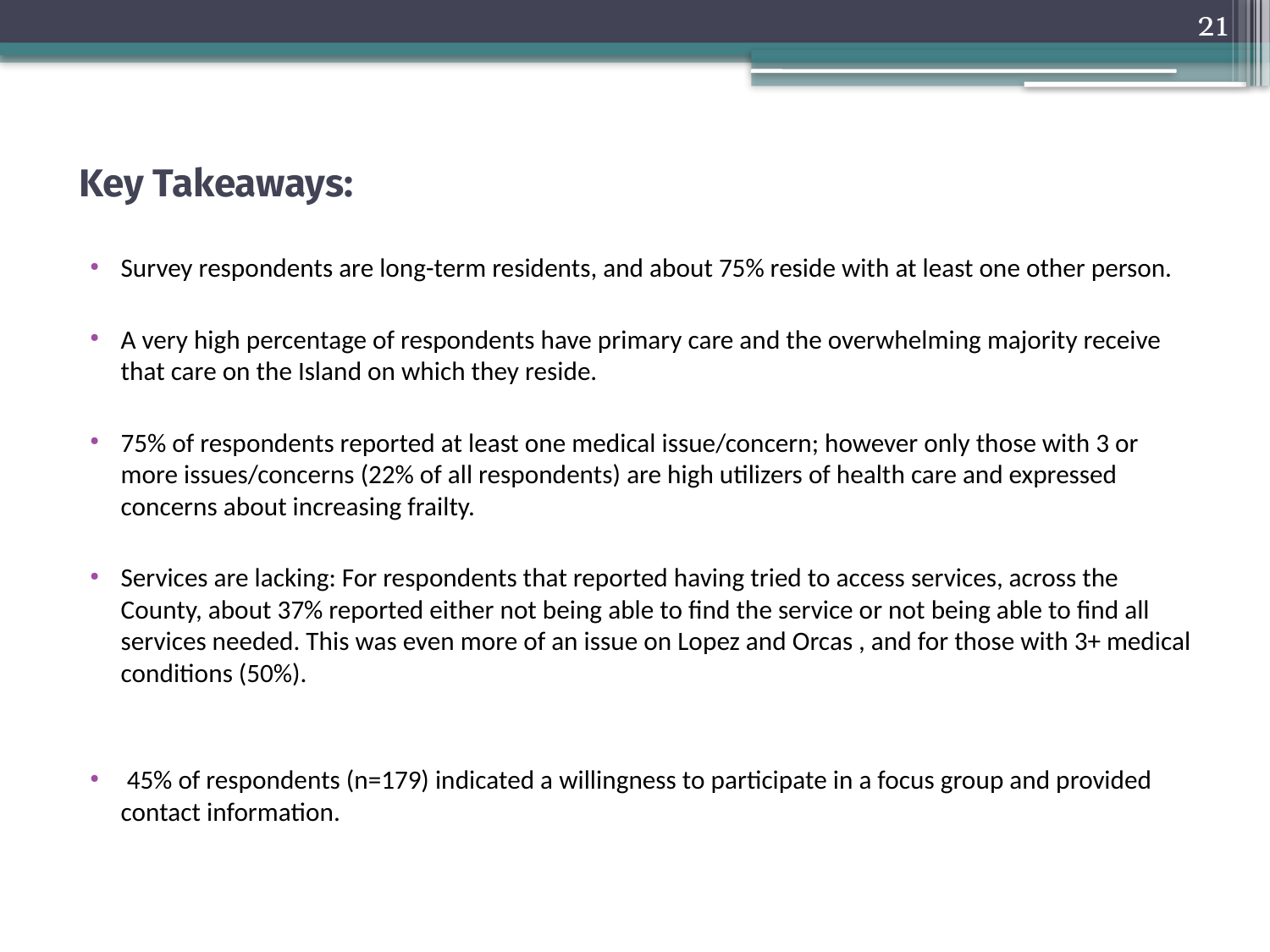

21
# Key Takeaways:
Survey respondents are long-term residents, and about 75% reside with at least one other person.

A very high percentage of respondents have primary care and the overwhelming majority receive that care on the Island on which they reside.

75% of respondents reported at least one medical issue/concern; however only those with 3 or more issues/concerns (22% of all respondents) are high utilizers of health care and expressed concerns about increasing frailty.

Services are lacking: For respondents that reported having tried to access services, across the County, about 37% reported either not being able to find the service or not being able to find all services needed. This was even more of an issue on Lopez and Orcas , and for those with 3+ medical conditions (50%).

 45% of respondents (n=179) indicated a willingness to participate in a focus group and provided contact information.